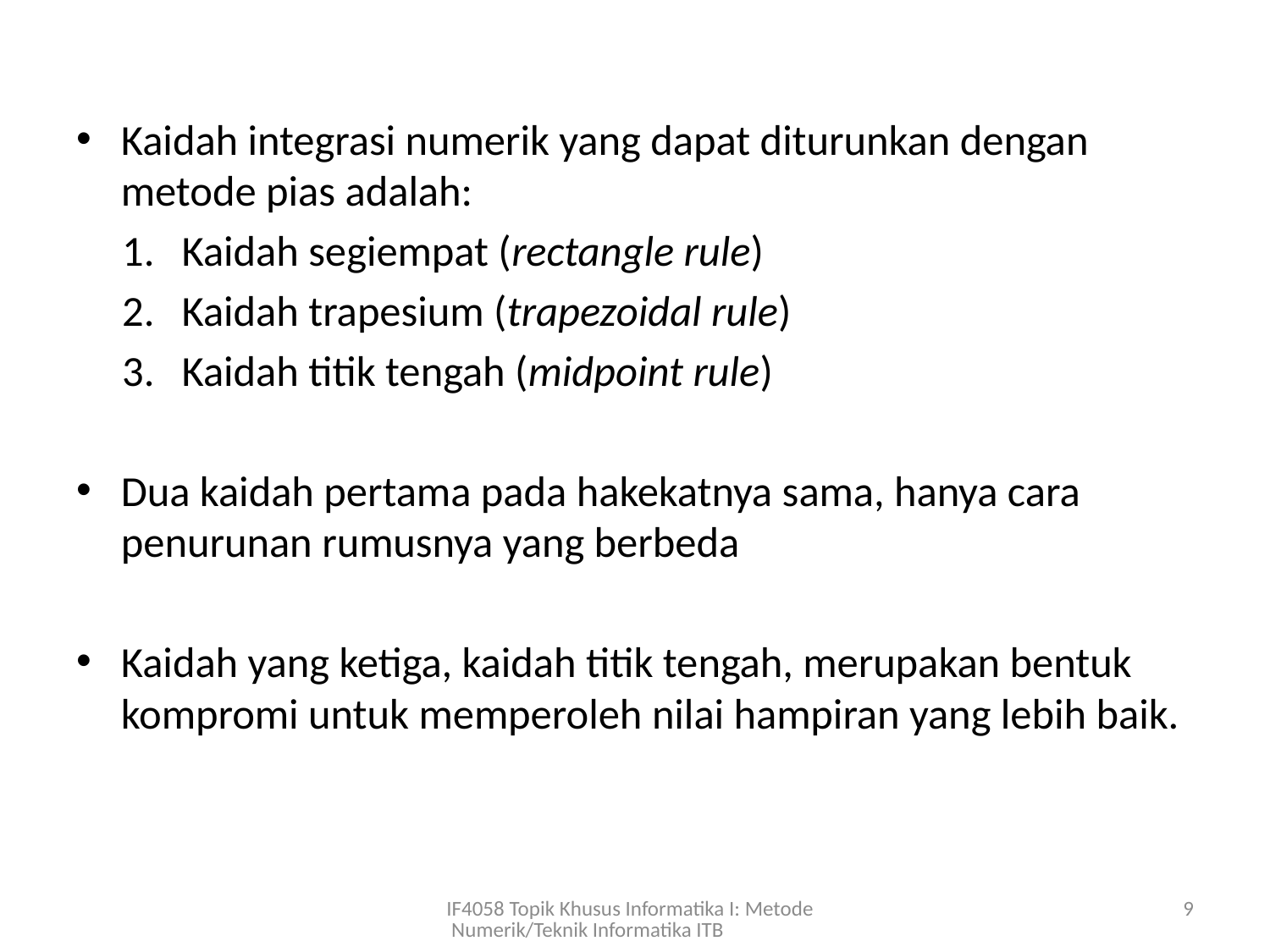

Kaidah integrasi numerik yang dapat diturunkan dengan metode pias adalah:
Kaidah segiempat (rectangle rule)
Kaidah trapesium (trapezoidal rule)
Kaidah titik tengah (midpoint rule)

Dua kaidah pertama pada hakekatnya sama, hanya cara penurunan rumusnya yang berbeda

Kaidah yang ketiga, kaidah titik tengah, merupakan bentuk kompromi untuk memperoleh nilai hampiran yang lebih baik.

IF4058 Topik Khusus Informatika I: Metode  Numerik/Teknik Informatika ITB
9